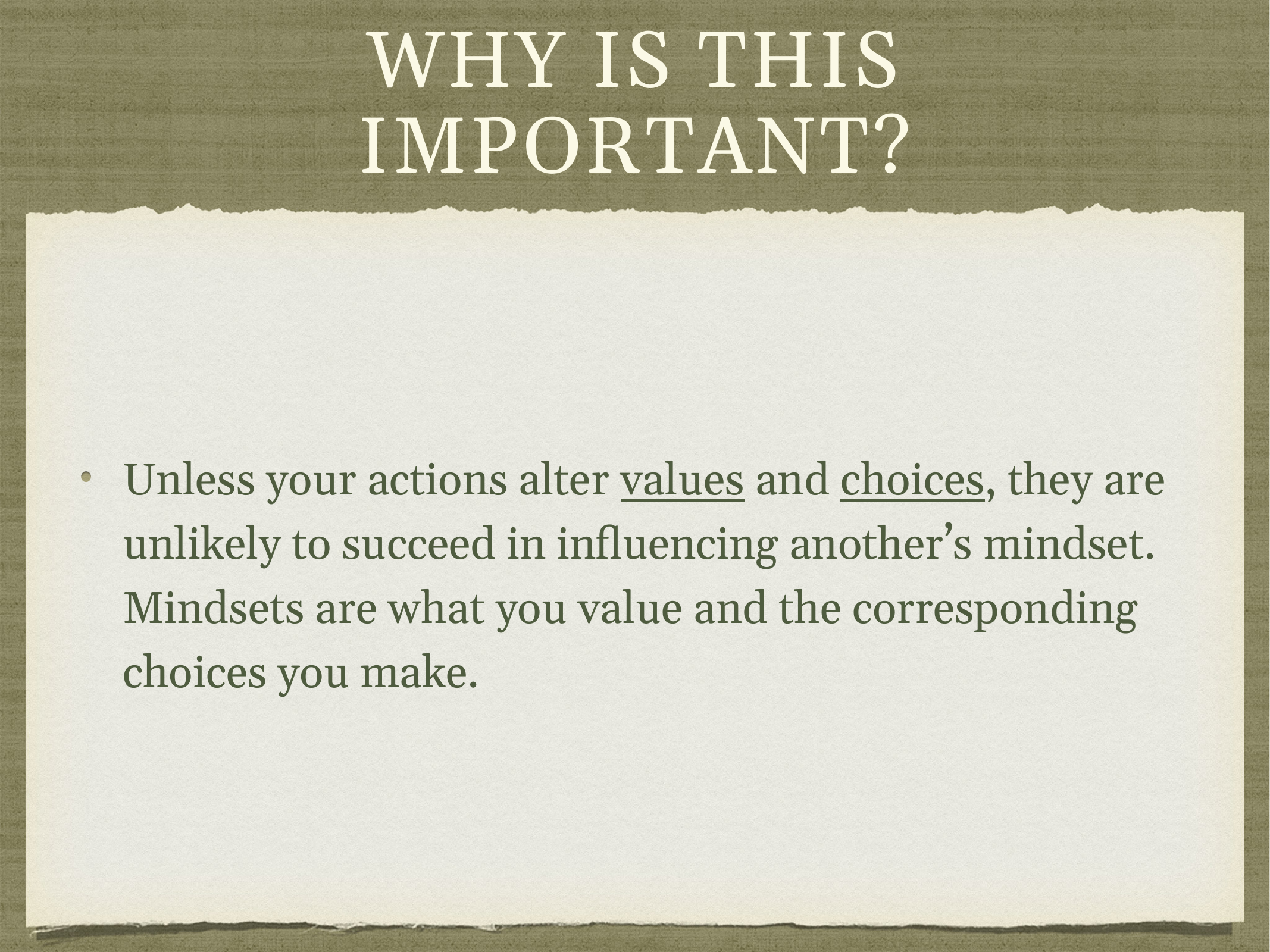

# Why is this important?
Unless your actions alter values and choices, they are unlikely to succeed in influencing another’s mindset. Mindsets are what you value and the corresponding choices you make.
22